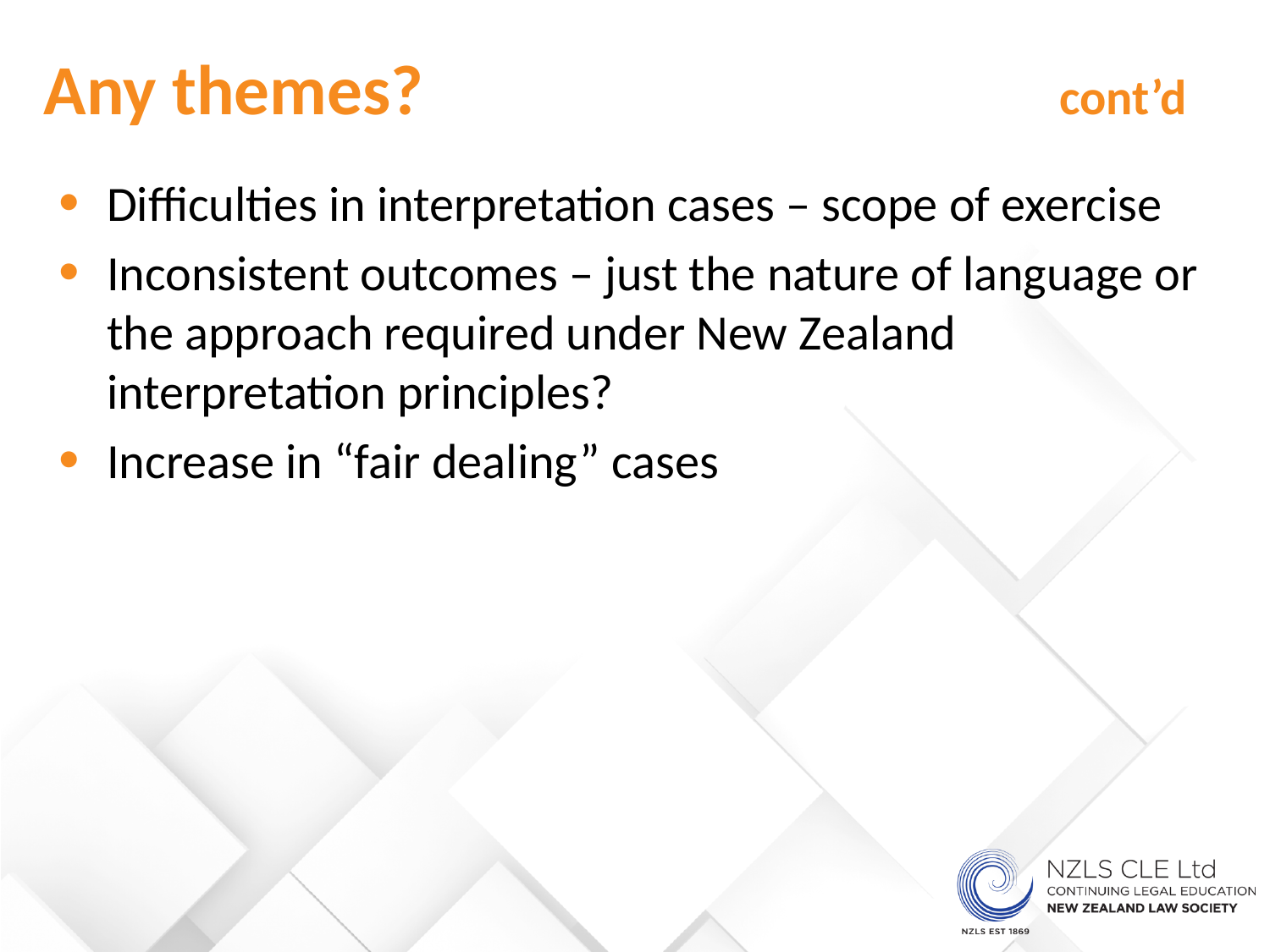

Any themes? 					cont’d
Difficulties in interpretation cases – scope of exercise
Inconsistent outcomes – just the nature of language or the approach required under New Zealand interpretation principles?
Increase in “fair dealing” cases